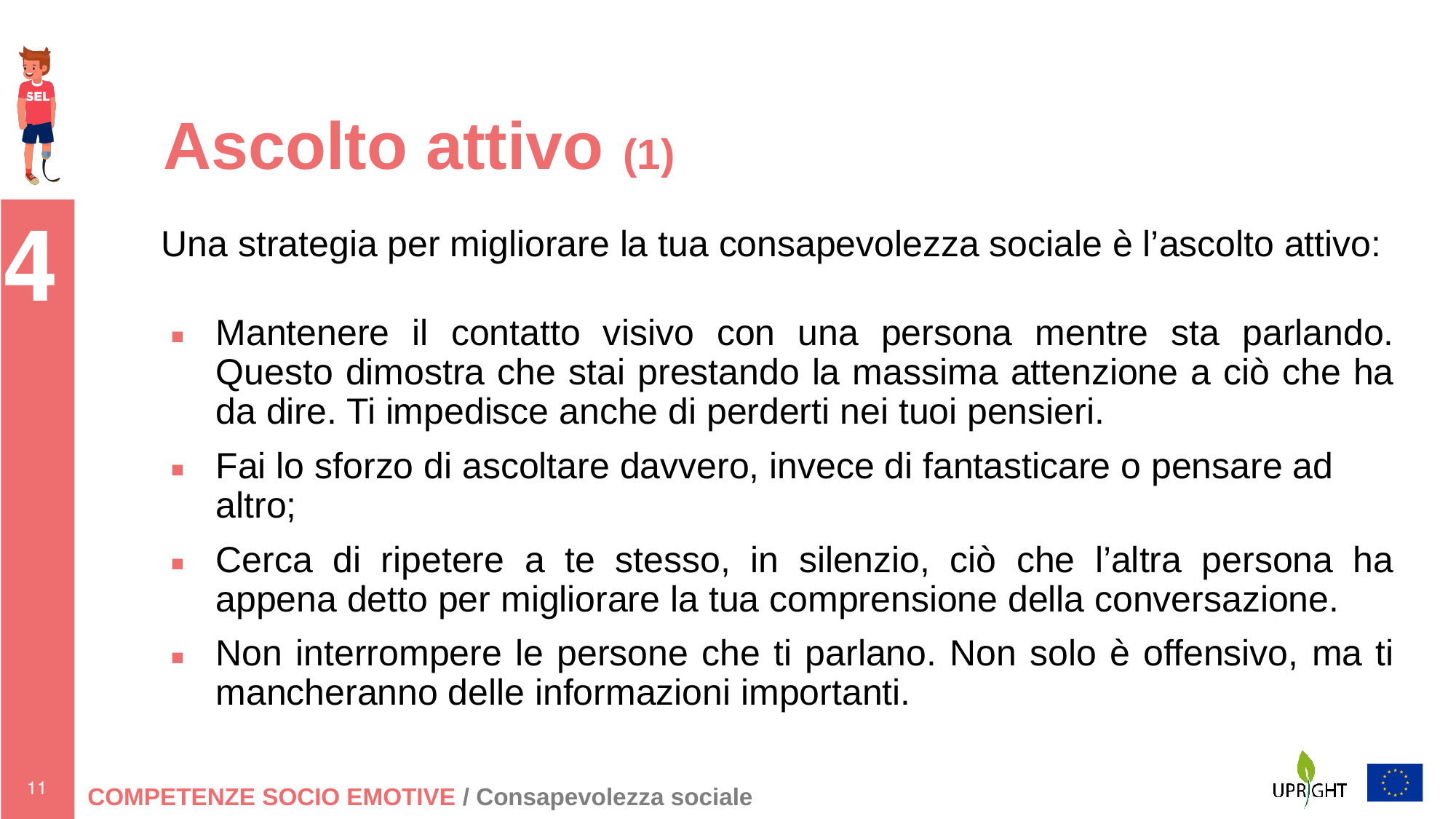

# Ascolto attivo (1)
Una strategia per migliorare la tua consapevolezza sociale è l’ascolto attivo:

Mantenere il contatto visivo con una persona mentre sta parlando. Questo dimostra che stai prestando la massima attenzione a ciò che ha da dire. Ti impedisce anche di perderti nei tuoi pensieri.
Fai lo sforzo di ascoltare davvero, invece di fantasticare o pensare ad altro;
Cerca di ripetere a te stesso, in silenzio, ciò che l’altra persona ha appena detto per migliorare la tua comprensione della conversazione.
Non interrompere le persone che ti parlano. Non solo è offensivo, ma ti mancheranno delle informazioni importanti.
COMPETENZE SOCIO EMOTIVE / Consapevolezza sociale